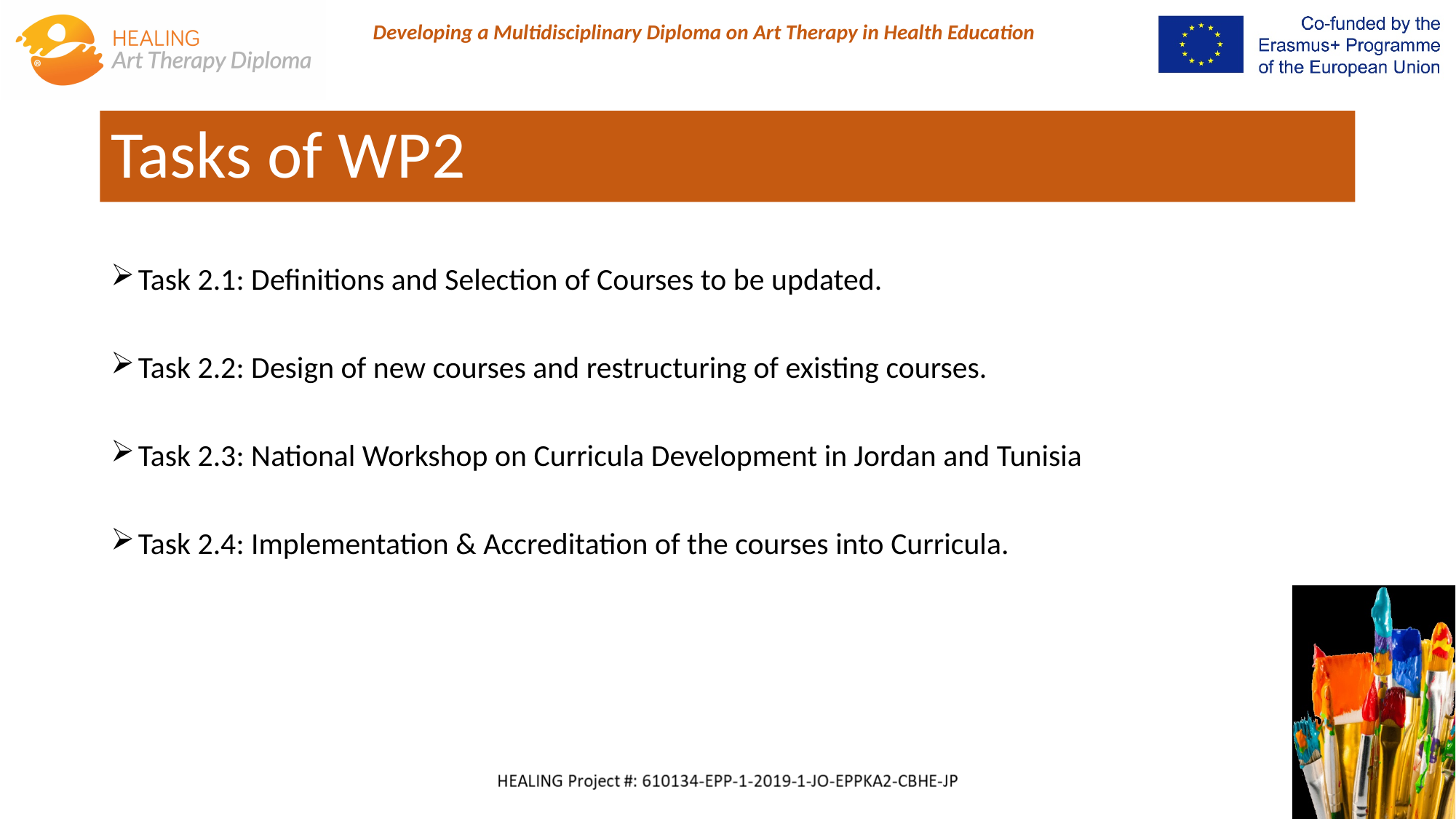

# Tasks of WP2
Task 2.1: Definitions and Selection of Courses to be updated.
Task 2.2: Design of new courses and restructuring of existing courses.
Task 2.3: National Workshop on Curricula Development in Jordan and Tunisia
Task 2.4: Implementation & Accreditation of the courses into Curricula.